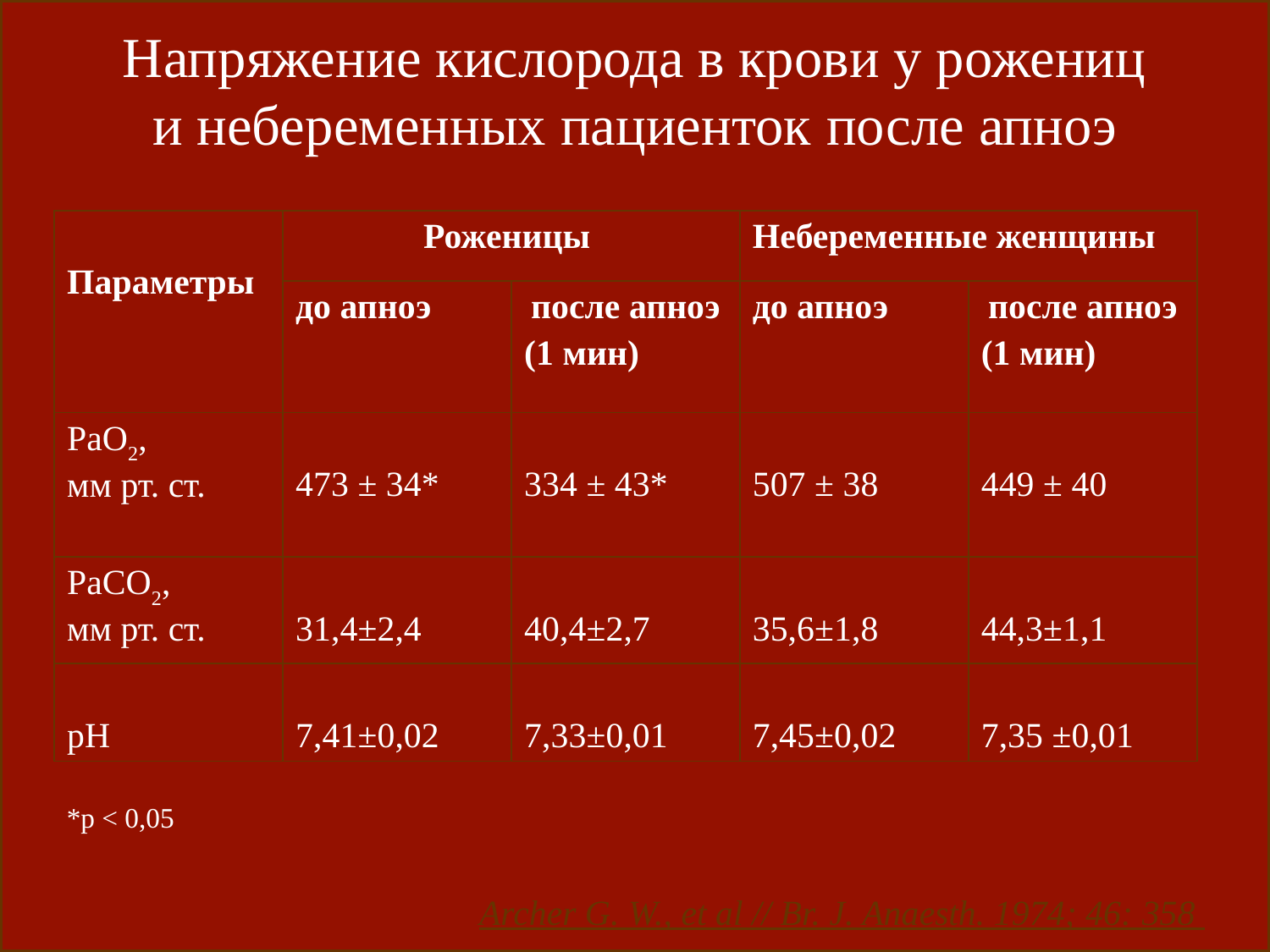

Напряжение кислорода в крови у рожениц
и небеременных пациенток после апноэ
| Параметры | Роженицы |  | Небеременные женщины |  |
| --- | --- | --- | --- | --- |
|  | до апноэ | после апноэ (1 мин) | до апноэ | после апноэ (1 мин) |
| РаО2, мм рт. ст. | 473 ± 34\* | 334 ± 43\* | 507 ± 38 | 449 ± 40 |
| РаСО2, мм рт. ст. | 31,4±2,4 | 40,4±2,7 | 35,6±1,8 | 44,3±1,1 |
| рН | 7,41±0,02 | 7,33±0,01 | 7,45±0,02 | 7,35 ±0,01 |
*p < 0,05
Archer G. W., et al // Br. J. Anaesth. 1974; 46: 358